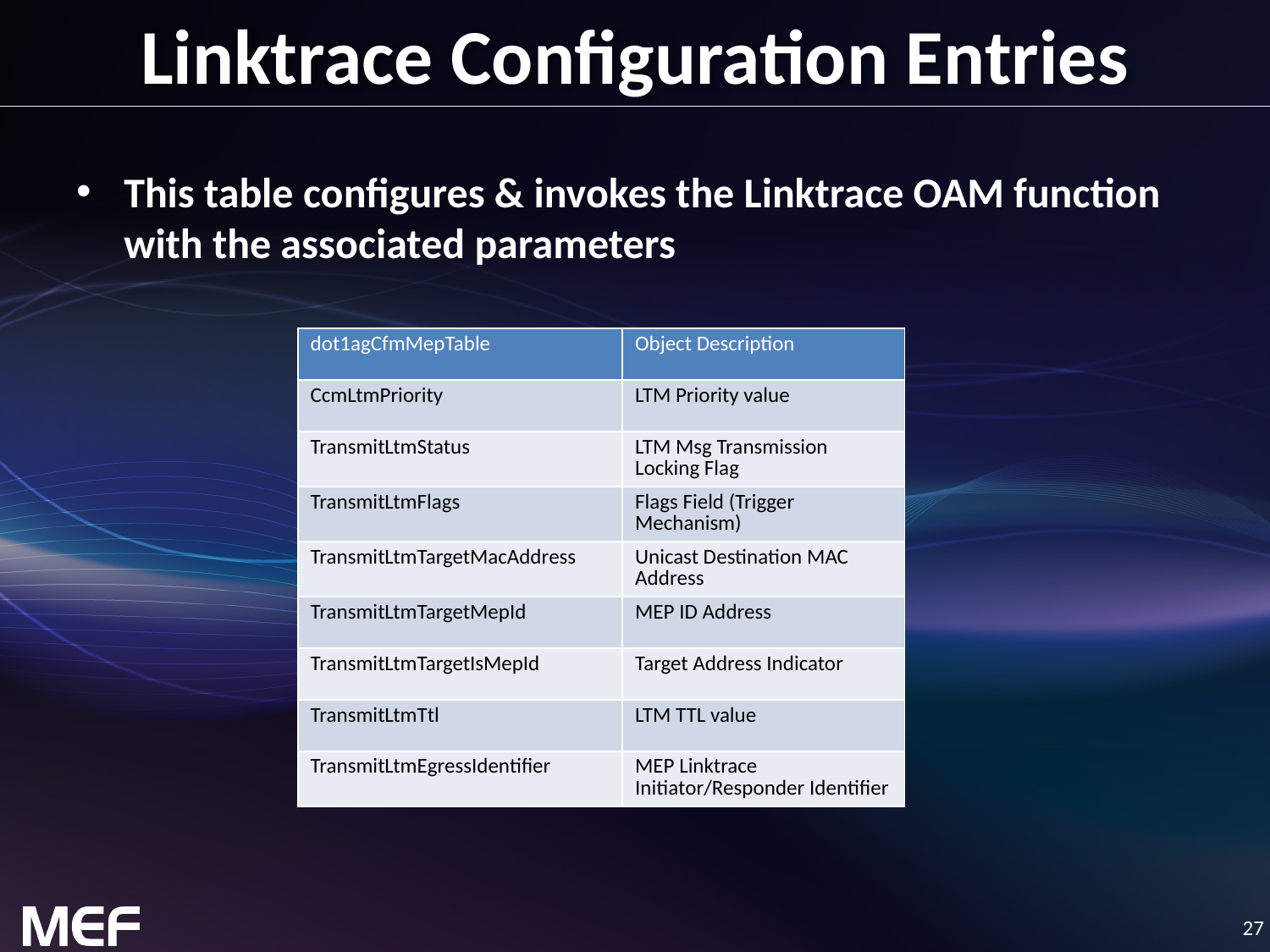

# Linktrace Configuration Entries
This table configures & invokes the Linktrace OAM function with the associated parameters

| dot1agCfmMepTable | Object Description |
| --- | --- |
| CcmLtmPriority | LTM Priority value |
| TransmitLtmStatus | LTM Msg Transmission Locking Flag |
| TransmitLtmFlags | Flags Field (Trigger Mechanism) |
| TransmitLtmTargetMacAddress | Unicast Destination MAC Address |
| TransmitLtmTargetMepId | MEP ID Address |
| TransmitLtmTargetIsMepId | Target Address Indicator |
| TransmitLtmTtl | LTM TTL value |
| TransmitLtmEgressIdentifier | MEP Linktrace Initiator/Responder Identifier |